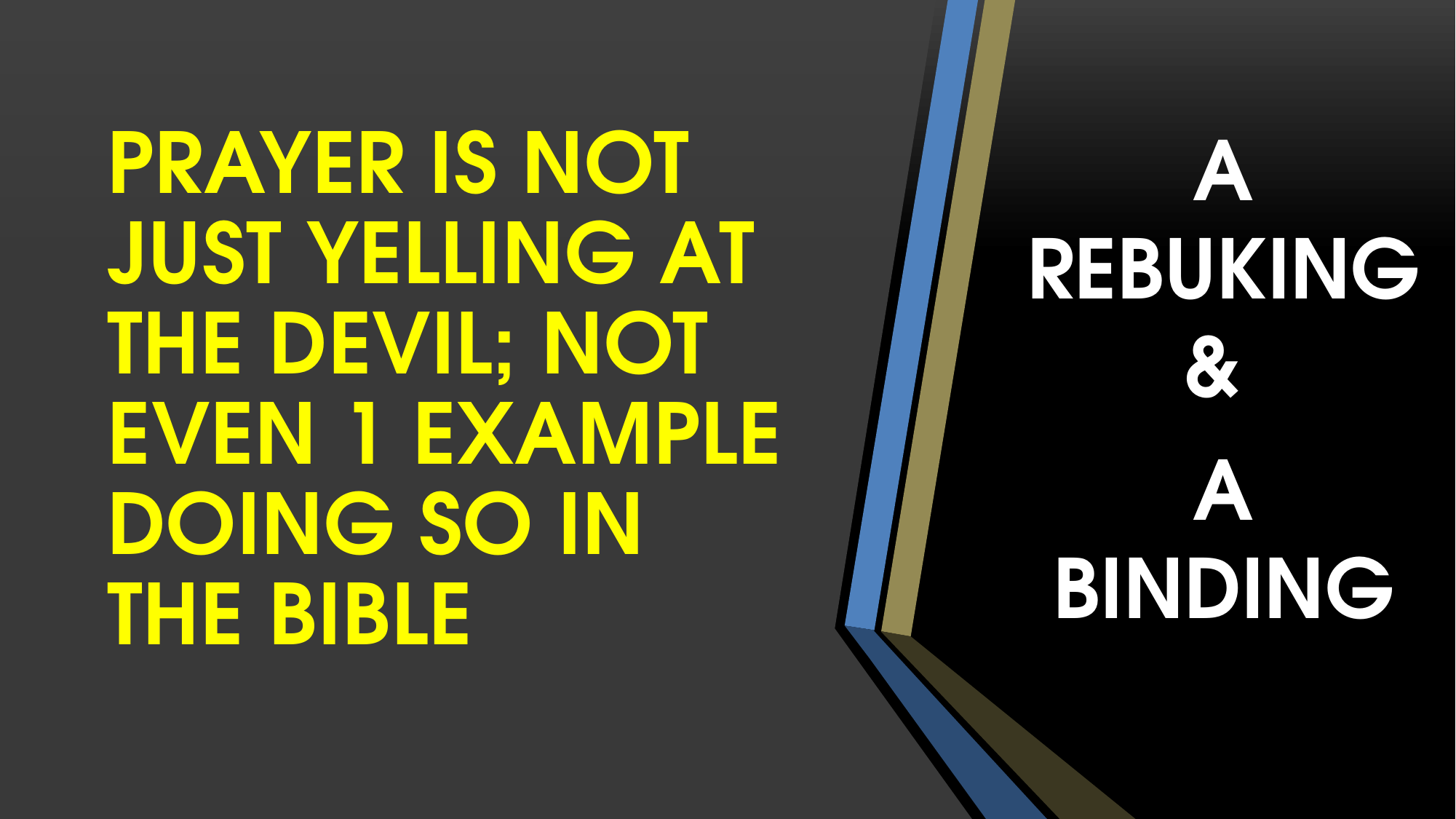

# PRAYER IS NOT JUST YELLING AT THE DEVIL; NOT EVEN 1 EXAMPLE DOING SO IN THE BIBLE
A REBUKING &
A BINDING